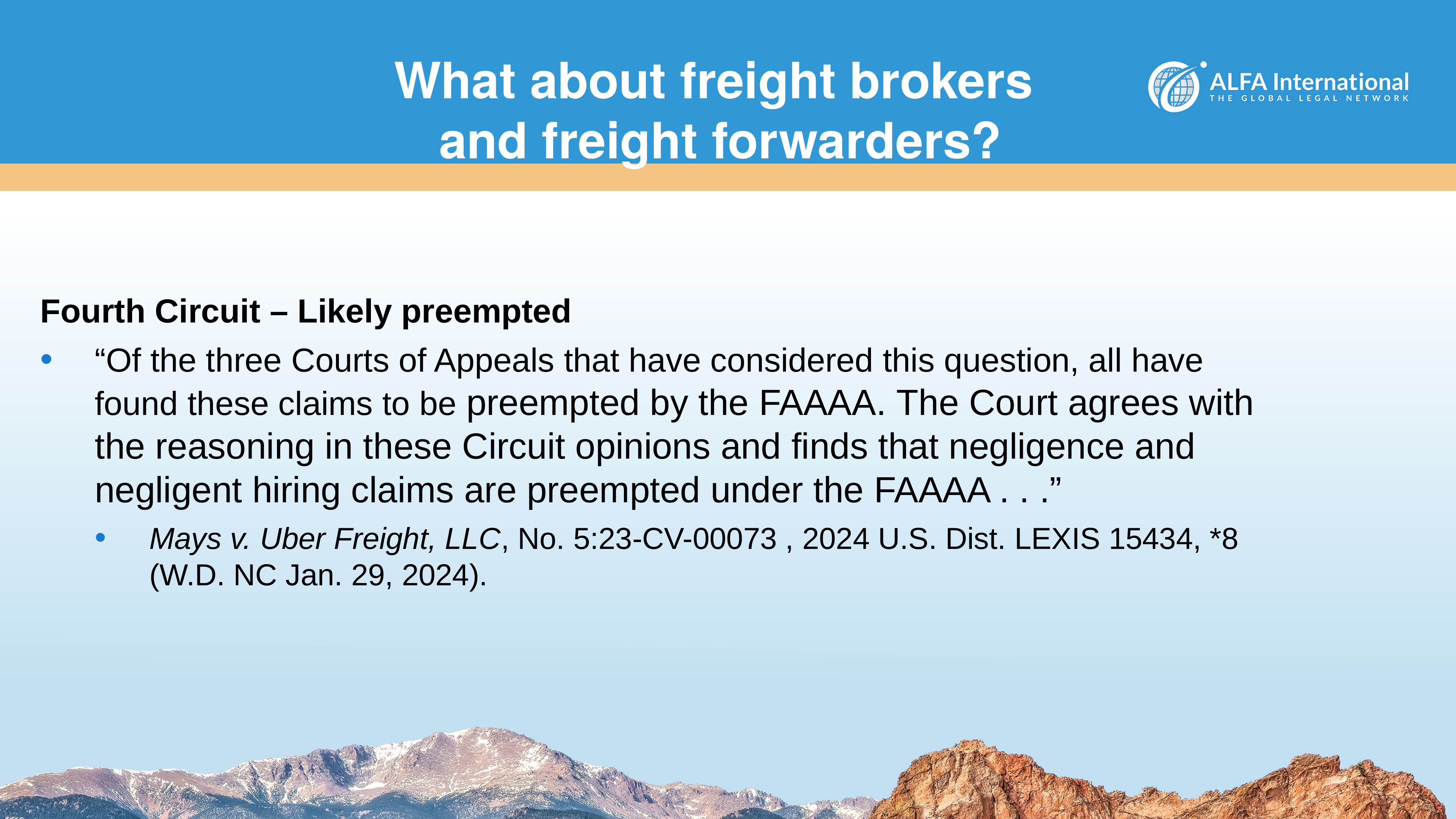

# What about freight brokers and freight forwarders?

Fourth Circuit – Likely preempted
“Of the three Courts of Appeals that have considered this question, all have found these claims to be preempted by the FAAAA. The Court agrees with the reasoning in these Circuit opinions and finds that negligence and negligent hiring claims are preempted under the FAAAA . . .”
Mays v. Uber Freight, LLC, No. 5:23-CV-00073 , 2024 U.S. Dist. LEXIS 15434, *8 (W.D. NC Jan. 29, 2024).